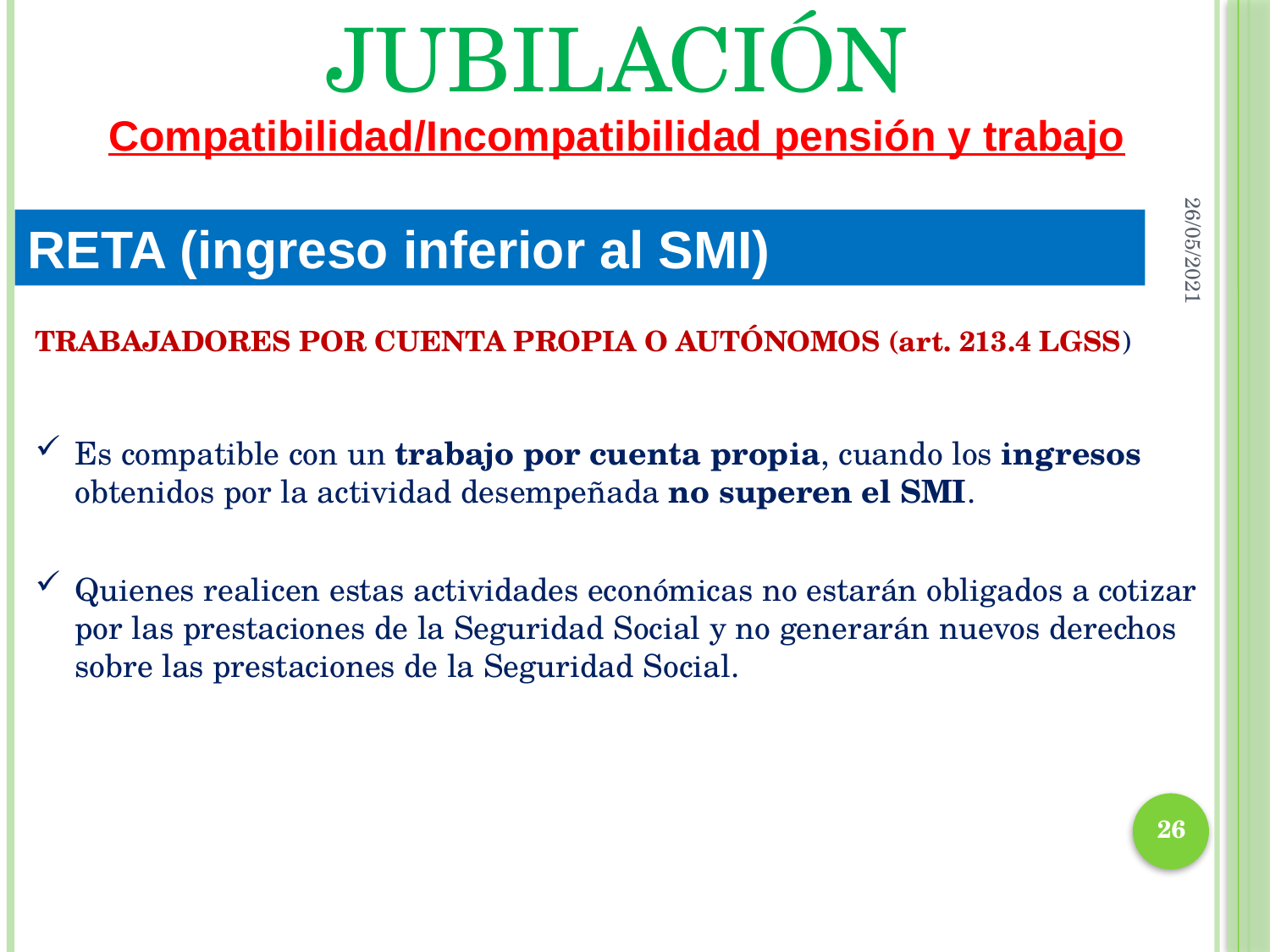

jubilación
Compatibilidad/Incompatibilidad pensión y trabajo
26/05/2021
RETA (ingreso inferior al SMI)
TRABAJADORES POR CUENTA PROPIA O AUTÓNOMOS (art. 213.4 LGSS)

Es compatible con un trabajo por cuenta propia, cuando los ingresos obtenidos por la actividad desempeñada no superen el SMI.

Quienes realicen estas actividades económicas no estarán obligados a cotizar por las prestaciones de la Seguridad Social y no generarán nuevos derechos sobre las prestaciones de la Seguridad Social.
26